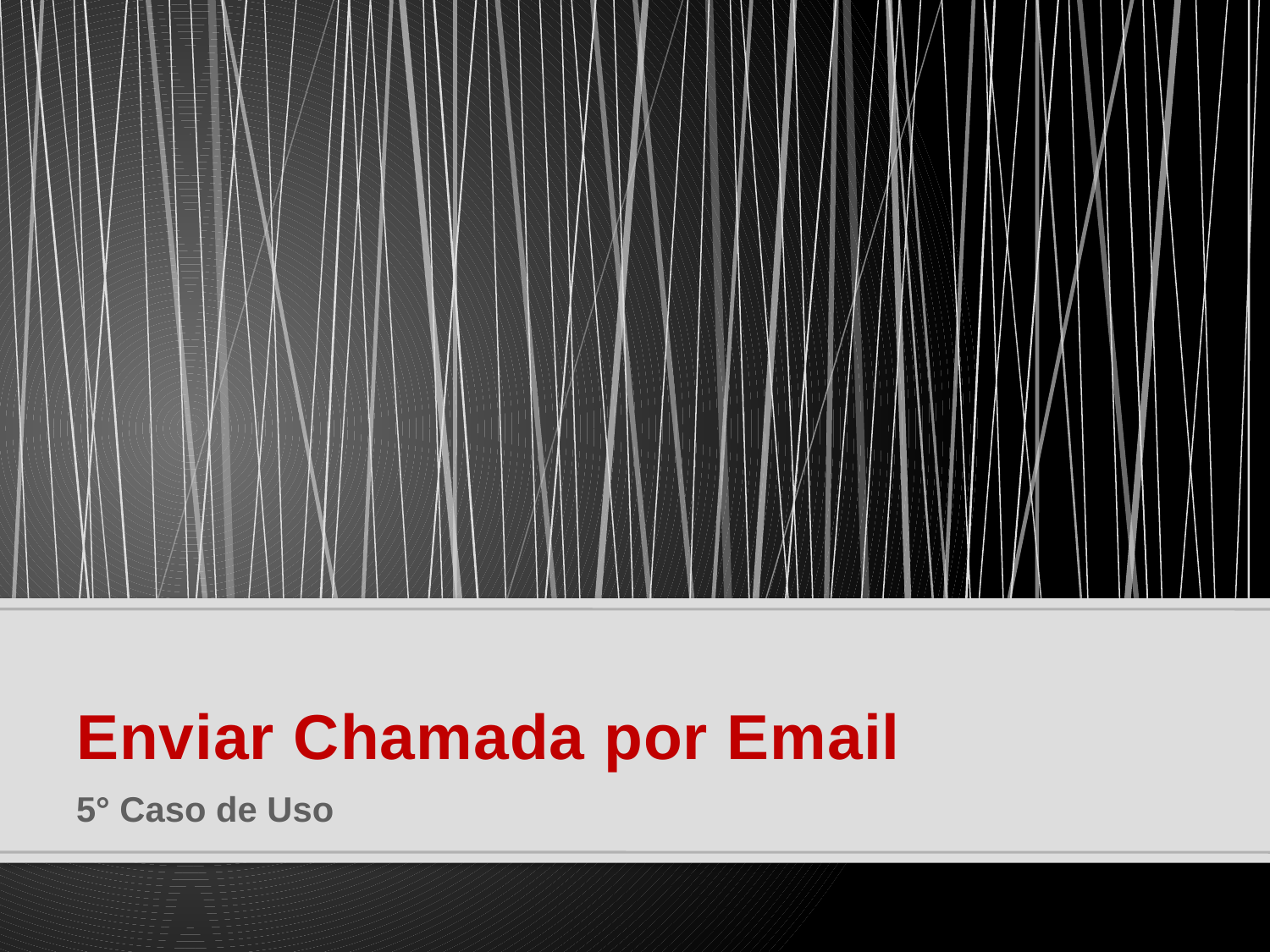

# Enviar Chamada por Email
5° Caso de Uso